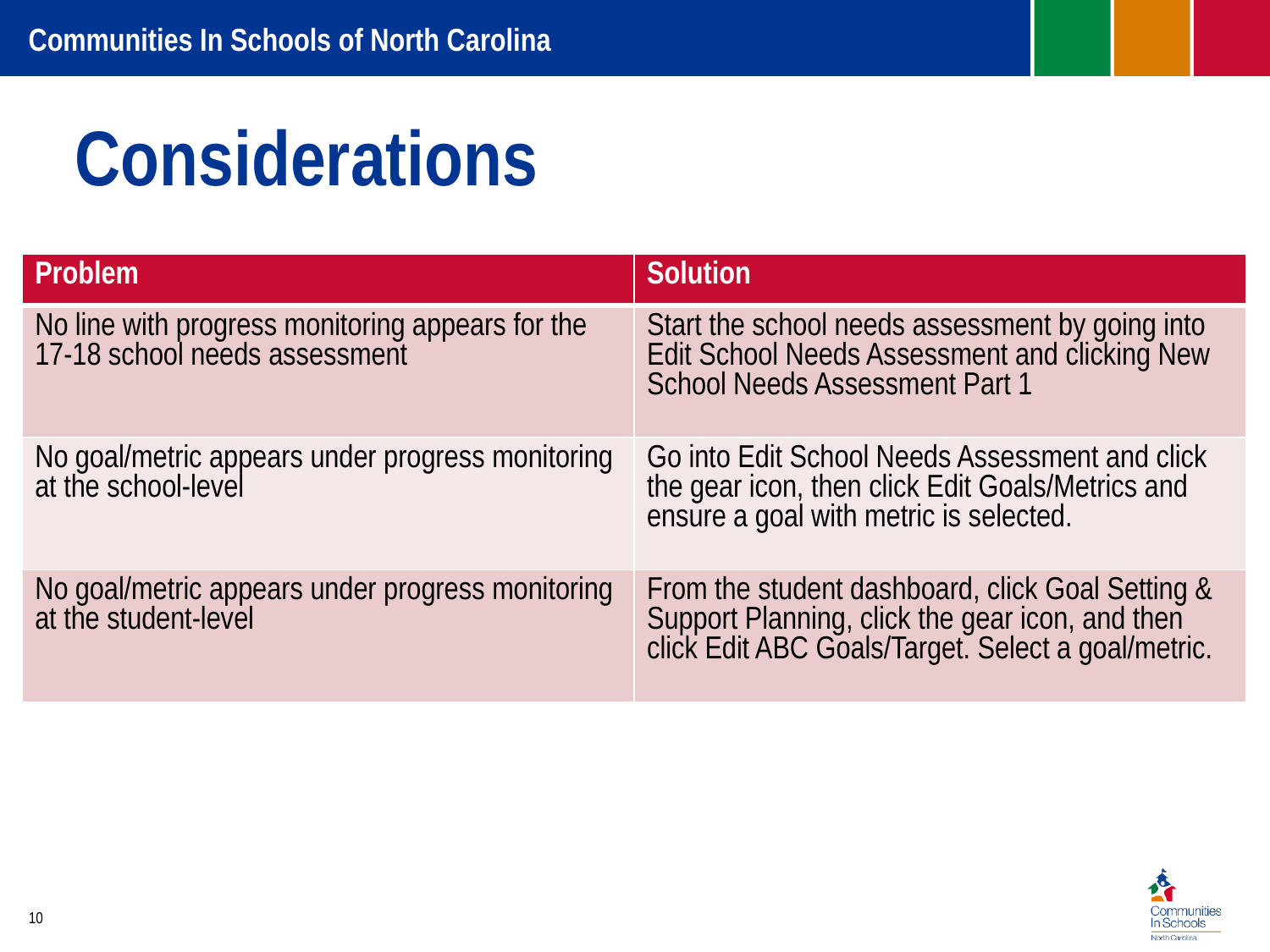

# Considerations
| Problem | Solution |
| --- | --- |
| No line with progress monitoring appears for the 17-18 school needs assessment | Start the school needs assessment by going into Edit School Needs Assessment and clicking New School Needs Assessment Part 1 |
| No goal/metric appears under progress monitoring at the school-level | Go into Edit School Needs Assessment and click the gear icon, then click Edit Goals/Metrics and ensure a goal with metric is selected. |
| No goal/metric appears under progress monitoring at the student-level | From the student dashboard, click Goal Setting & Support Planning, click the gear icon, and then click Edit ABC Goals/Target. Select a goal/metric. |
10